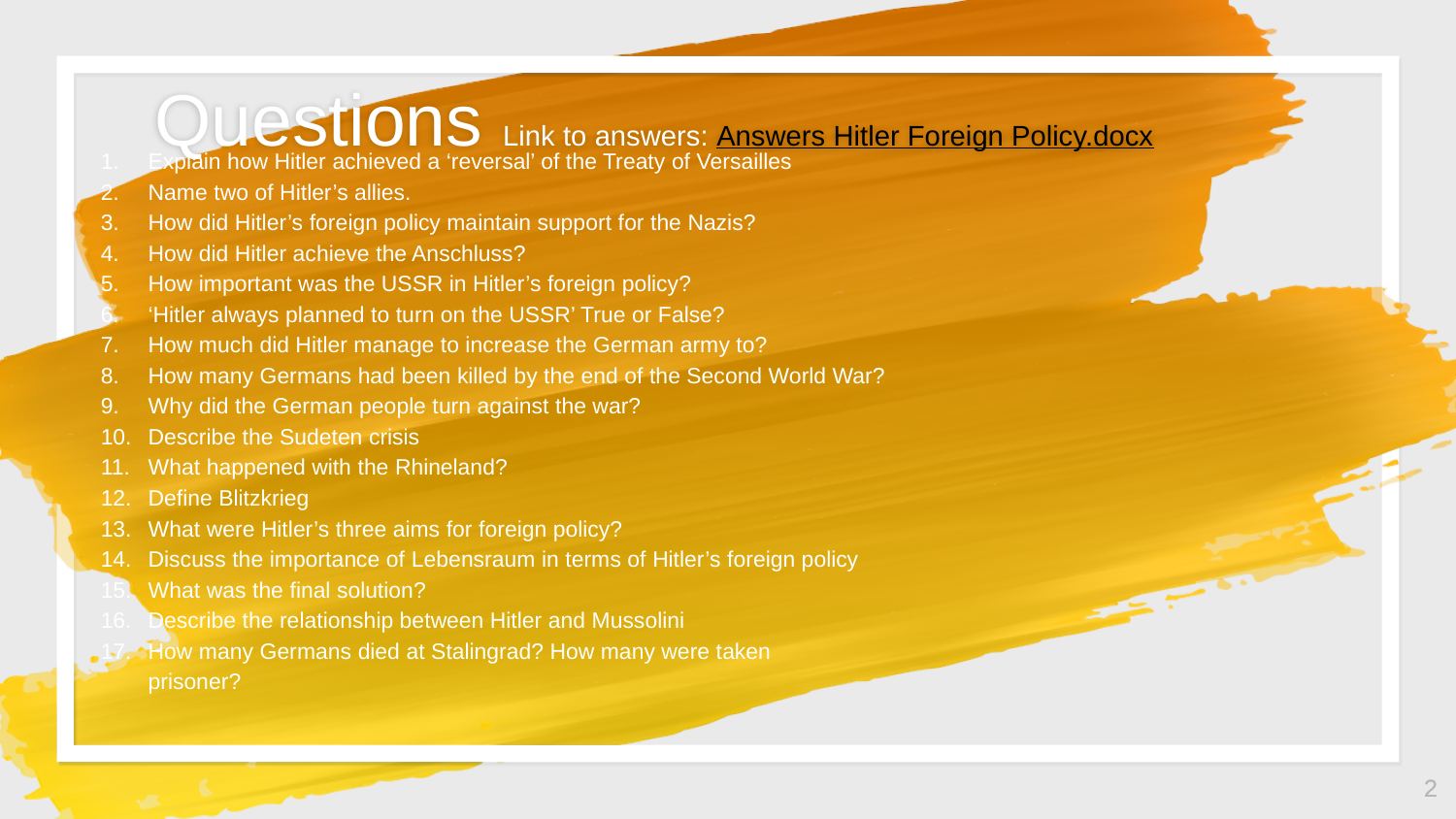

Questions Link to answers: Answers Hitler Foreign Policy.docx

Explain how Hitler achieved a ‘reversal’ of the Treaty of Versailles
Name two of Hitler’s allies.
How did Hitler’s foreign policy maintain support for the Nazis?
How did Hitler achieve the Anschluss?
How important was the USSR in Hitler’s foreign policy?
‘Hitler always planned to turn on the USSR’ True or False?
How much did Hitler manage to increase the German army to?
How many Germans had been killed by the end of the Second World War?
Why did the German people turn against the war?
Describe the Sudeten crisis
What happened with the Rhineland?
Define Blitzkrieg
What were Hitler’s three aims for foreign policy?
Discuss the importance of Lebensraum in terms of Hitler’s foreign policy
What was the final solution?
Describe the relationship between Hitler and Mussolini
How many Germans died at Stalingrad? How many were taken                                                                                      prisoner?

2
2